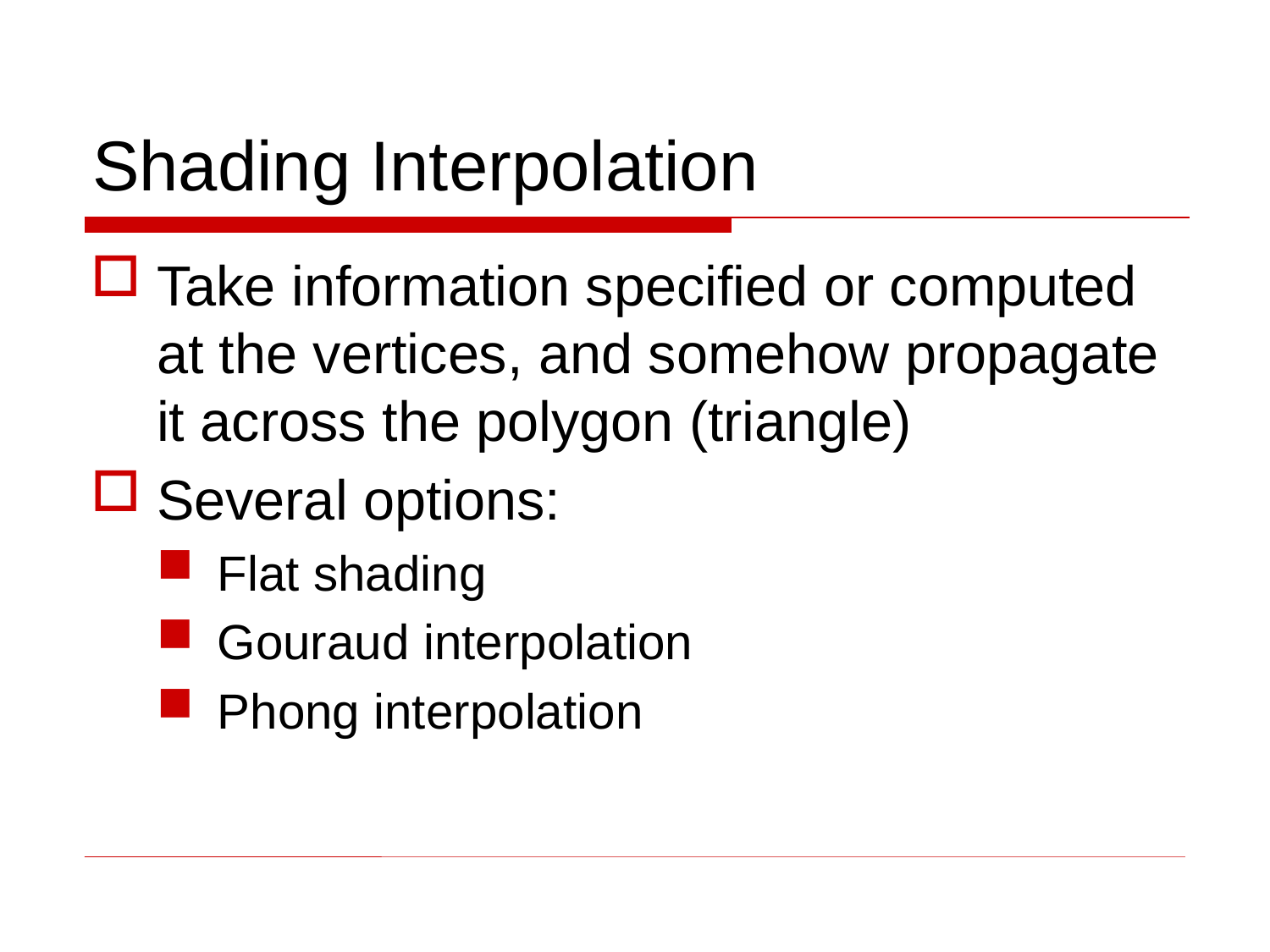

# Shading Interpolation
Take information specified or computed at the vertices, and somehow propagate it across the polygon (triangle)
Several options:
Flat shading
Gouraud interpolation
Phong interpolation